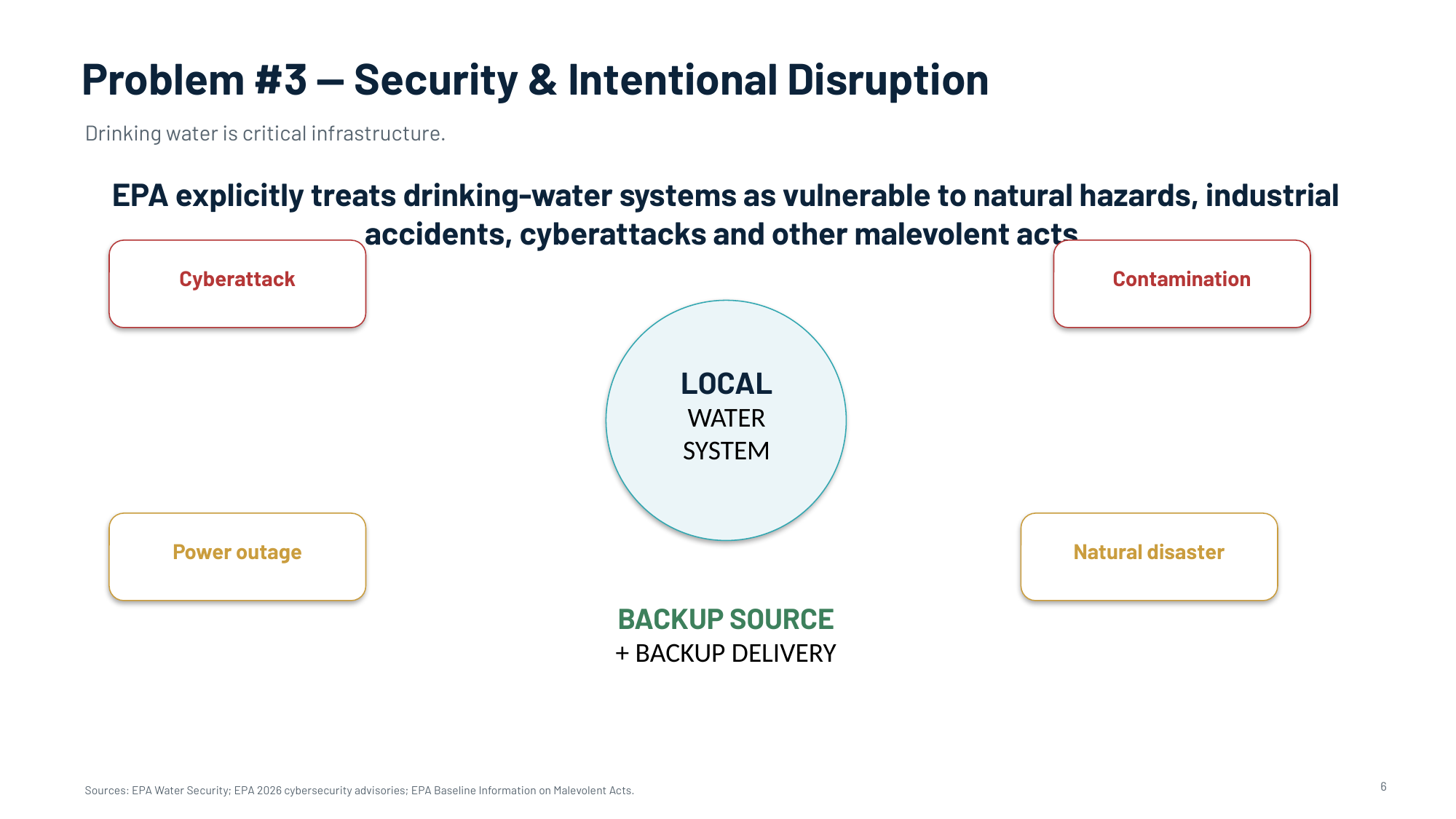

Problem #3 — Security & Intentional Disruption
Drinking water is critical infrastructure.
EPA explicitly treats drinking-water systems as vulnerable to natural hazards, industrial accidents, cyberattacks and other malevolent acts.

Cyberattack
Contamination

LOCAL
WATER
SYSTEM

Power outage
Natural disaster
BACKUP SOURCE
+ BACKUP DELIVERY
6
Sources: EPA Water Security; EPA 2026 cybersecurity advisories; EPA Baseline Information on Malevolent Acts.